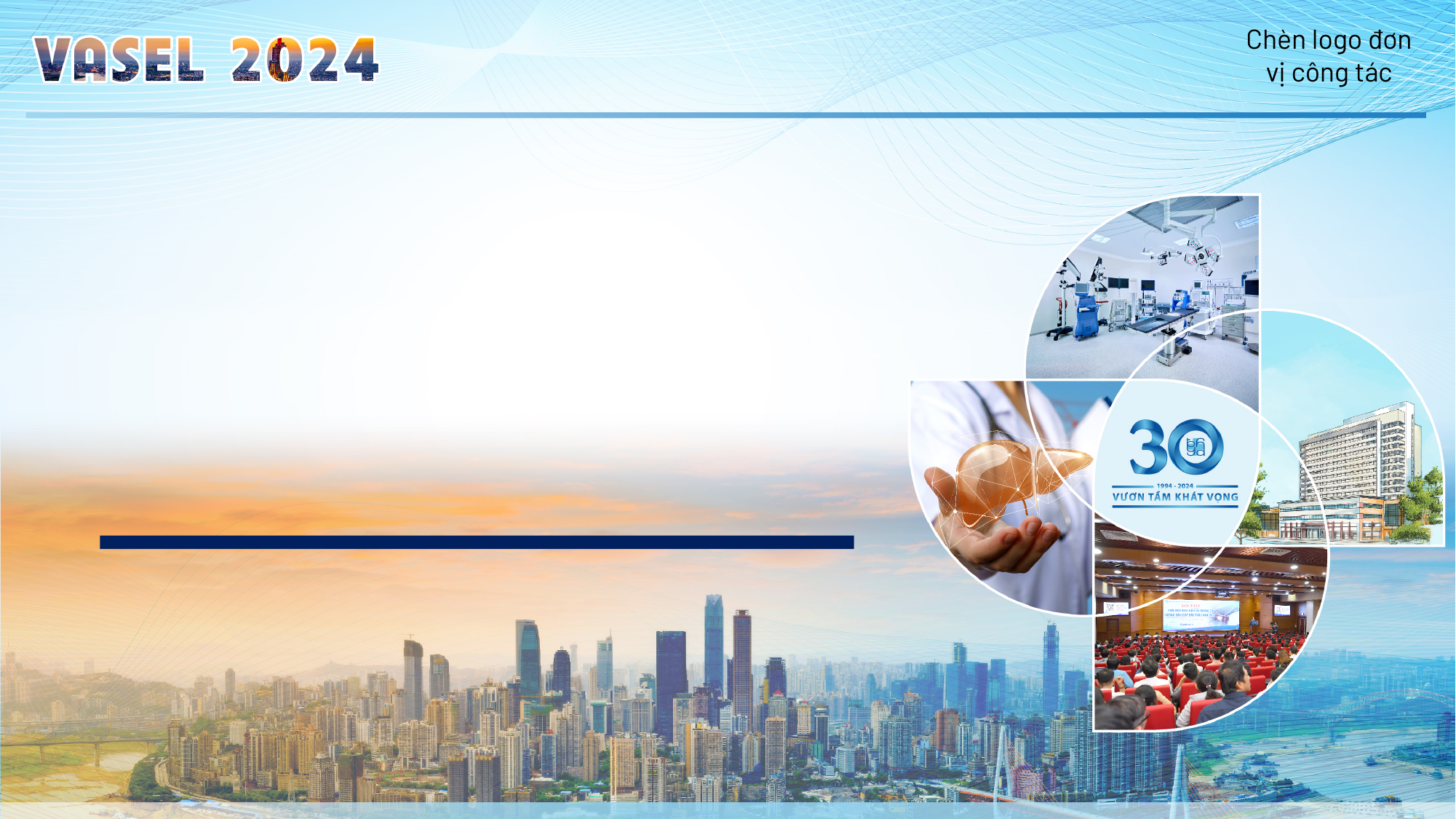

Chèn logo đơn vị công tác
#